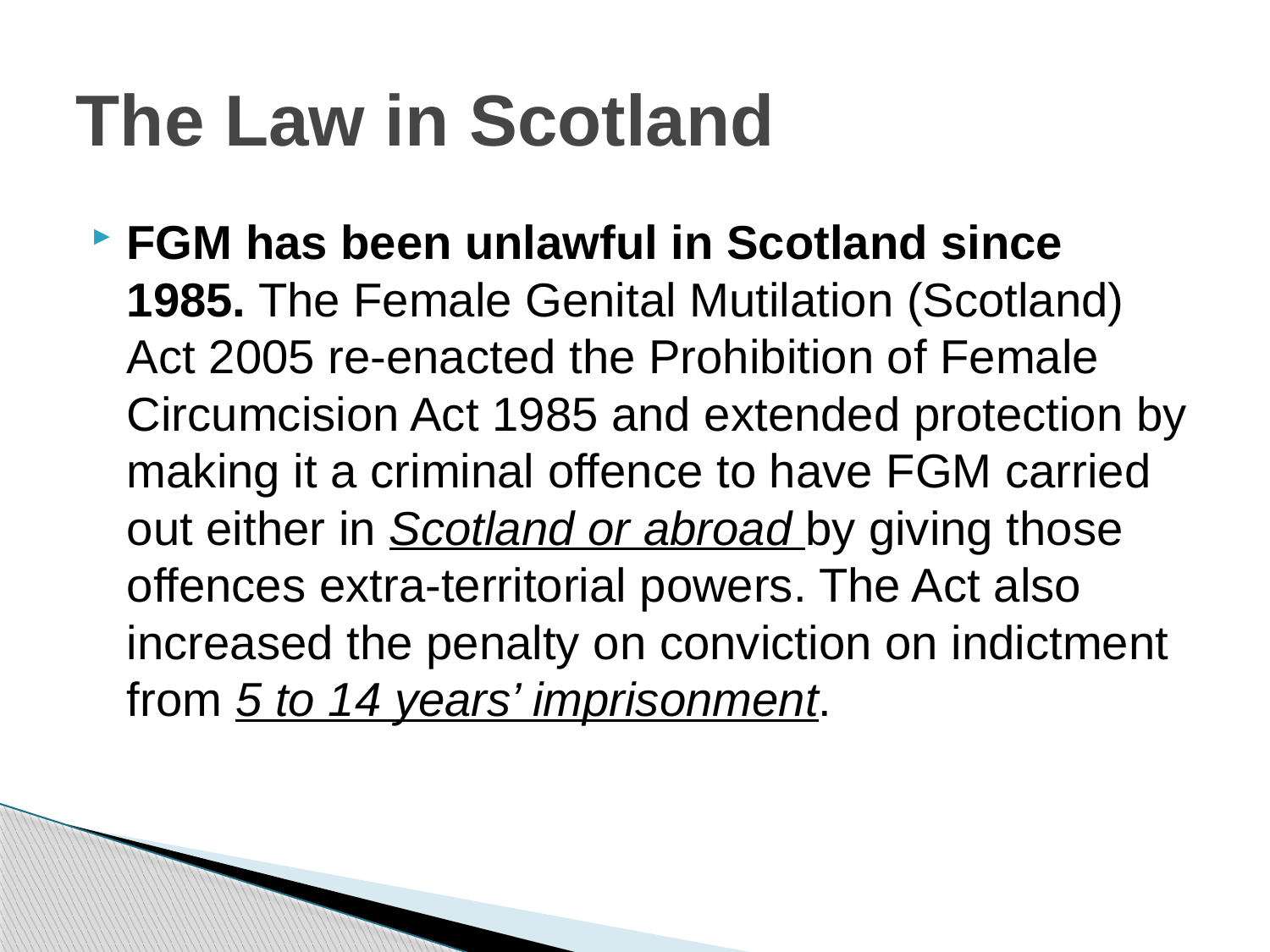

# The Law in Scotland
FGM has been unlawful in Scotland since 1985. The Female Genital Mutilation (Scotland) Act 2005 re-enacted the Prohibition of Female Circumcision Act 1985 and extended protection by making it a criminal offence to have FGM carried out either in Scotland or abroad by giving those offences extra-territorial powers. The Act also increased the penalty on conviction on indictment from 5 to 14 years’ imprisonment.